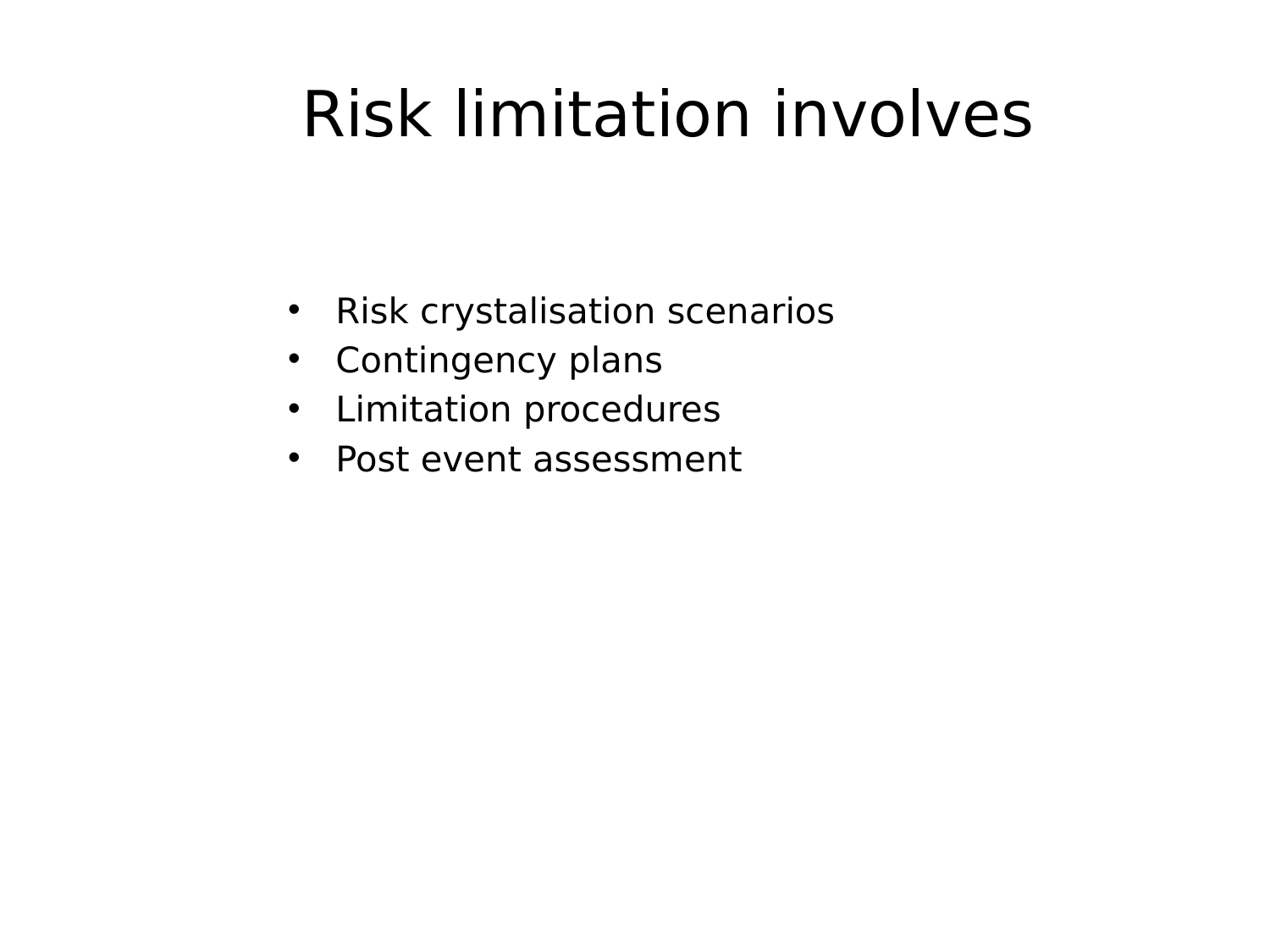

# Risk limitation involves
Risk crystalisation scenarios
Contingency plans
Limitation procedures
Post event assessment